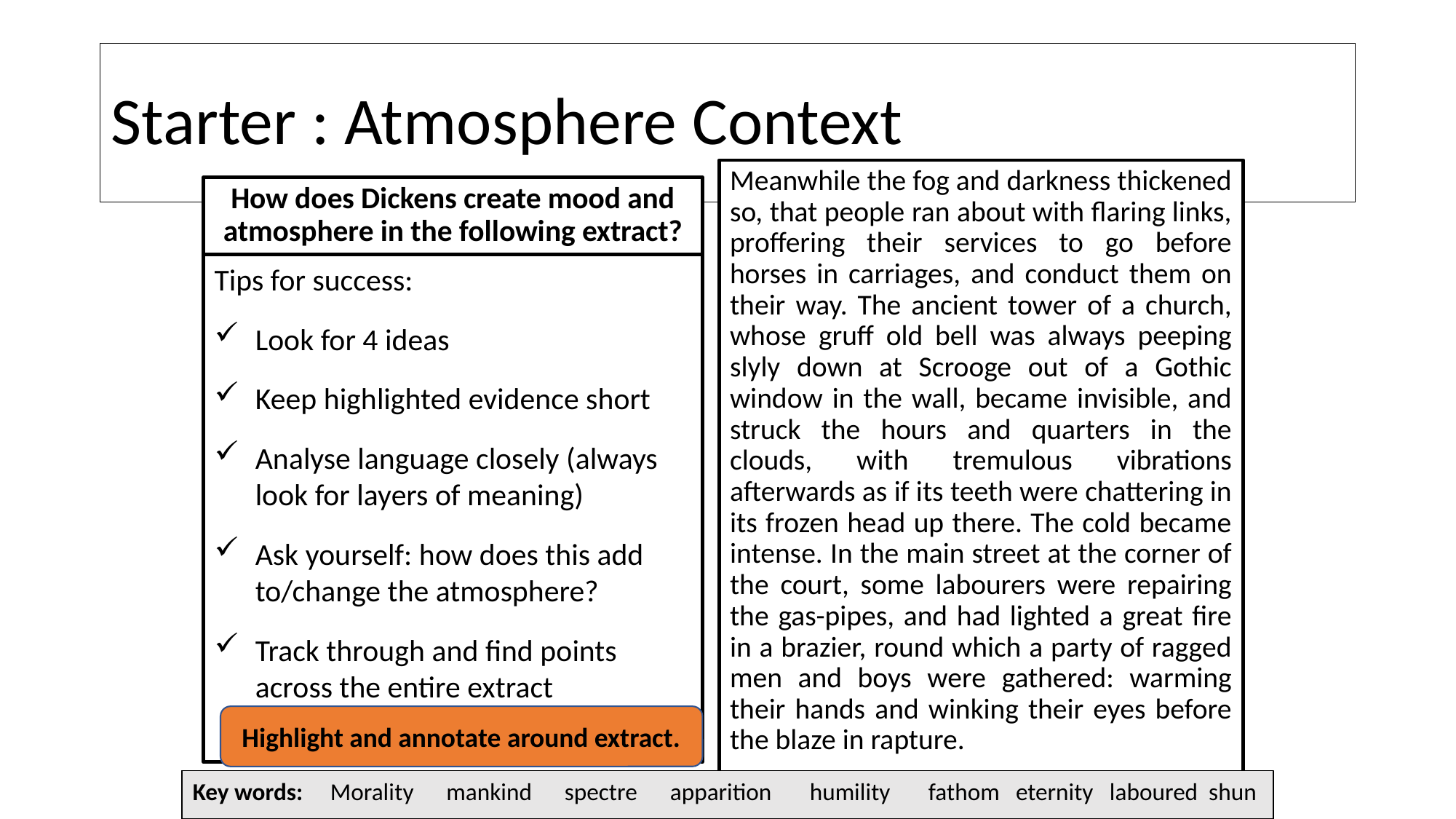

# Starter : Atmosphere Context
Meanwhile the fog and darkness thickened so, that people ran about with flaring links, proffering their services to go before horses in carriages, and conduct them on their way. The ancient tower of a church, whose gruff old bell was always peeping slyly down at Scrooge out of a Gothic window in the wall, became invisible, and struck the hours and quarters in the clouds, with tremulous vibrations afterwards as if its teeth were chattering in its frozen head up there. The cold became intense. In the main street at the corner of the court, some labourers were repairing the gas-pipes, and had lighted a great fire in a brazier, round which a party of ragged men and boys were gathered: warming their hands and winking their eyes before the blaze in rapture.
How does Dickens create mood and atmosphere in the following extract?

Tips for success:

Look for 4 ideas

Keep highlighted evidence short

Analyse language closely (always look for layers of meaning)

Ask yourself: how does this add to/change the atmosphere?

Track through and find points across the entire extract

Highlight and annotate around extract.
Key words:     Morality      mankind      spectre      apparition       humility       fathom   eternity   laboured  shun